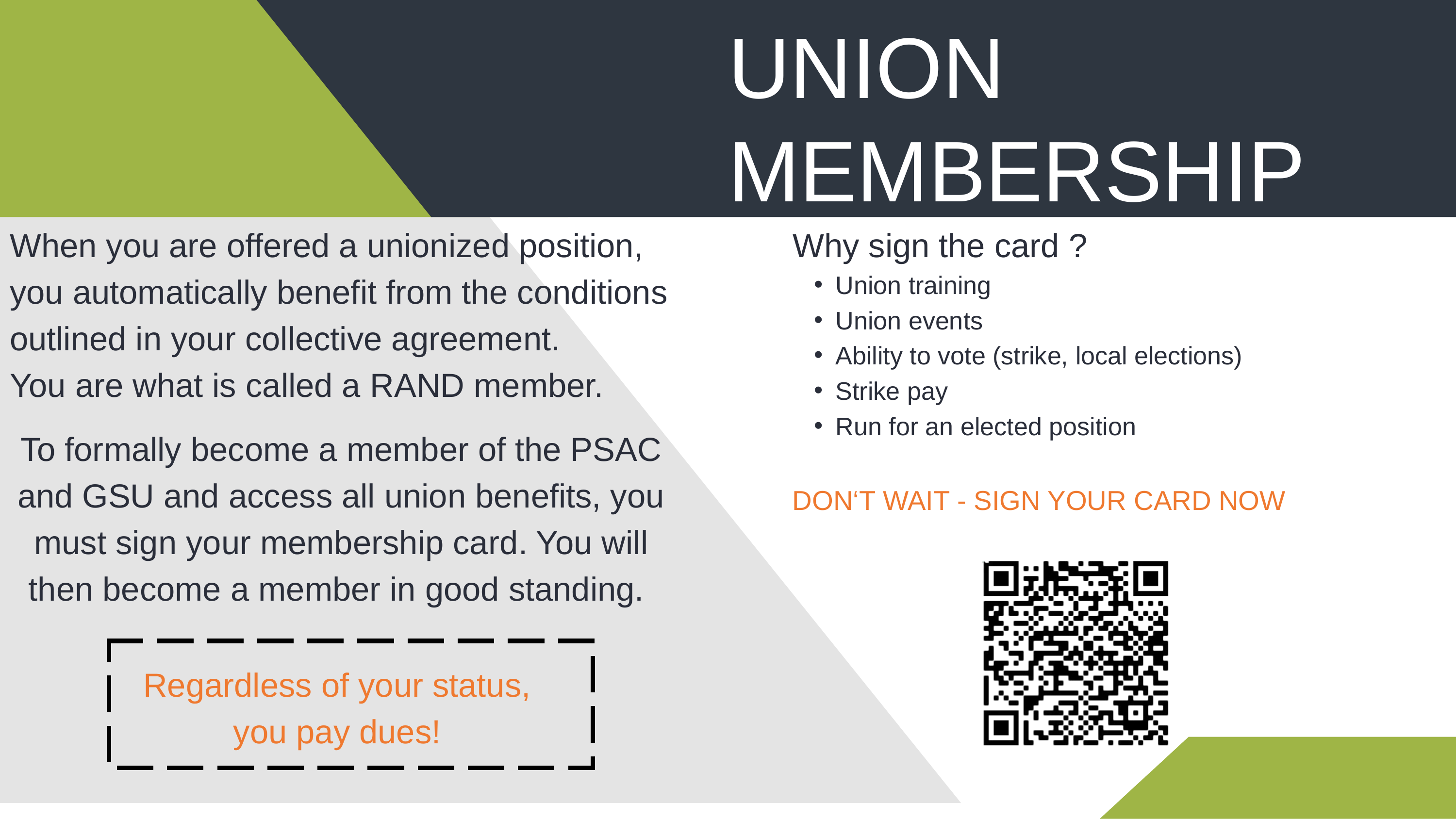

UNION MEMBERSHIP
When you are offered a unionized position, you automatically benefit from the conditions outlined in your collective agreement.
You are what is called a RAND member.
Why sign the card ?
Union training
Union events
Ability to vote (strike, local elections)
Strike pay
Run for an elected position
To formally become a member of the PSAC and GSU and access all union benefits, you must sign your membership card. You will then become a member in good standing.
DON‘T WAIT - SIGN YOUR CARD NOW

Regardless of your status, you pay dues!